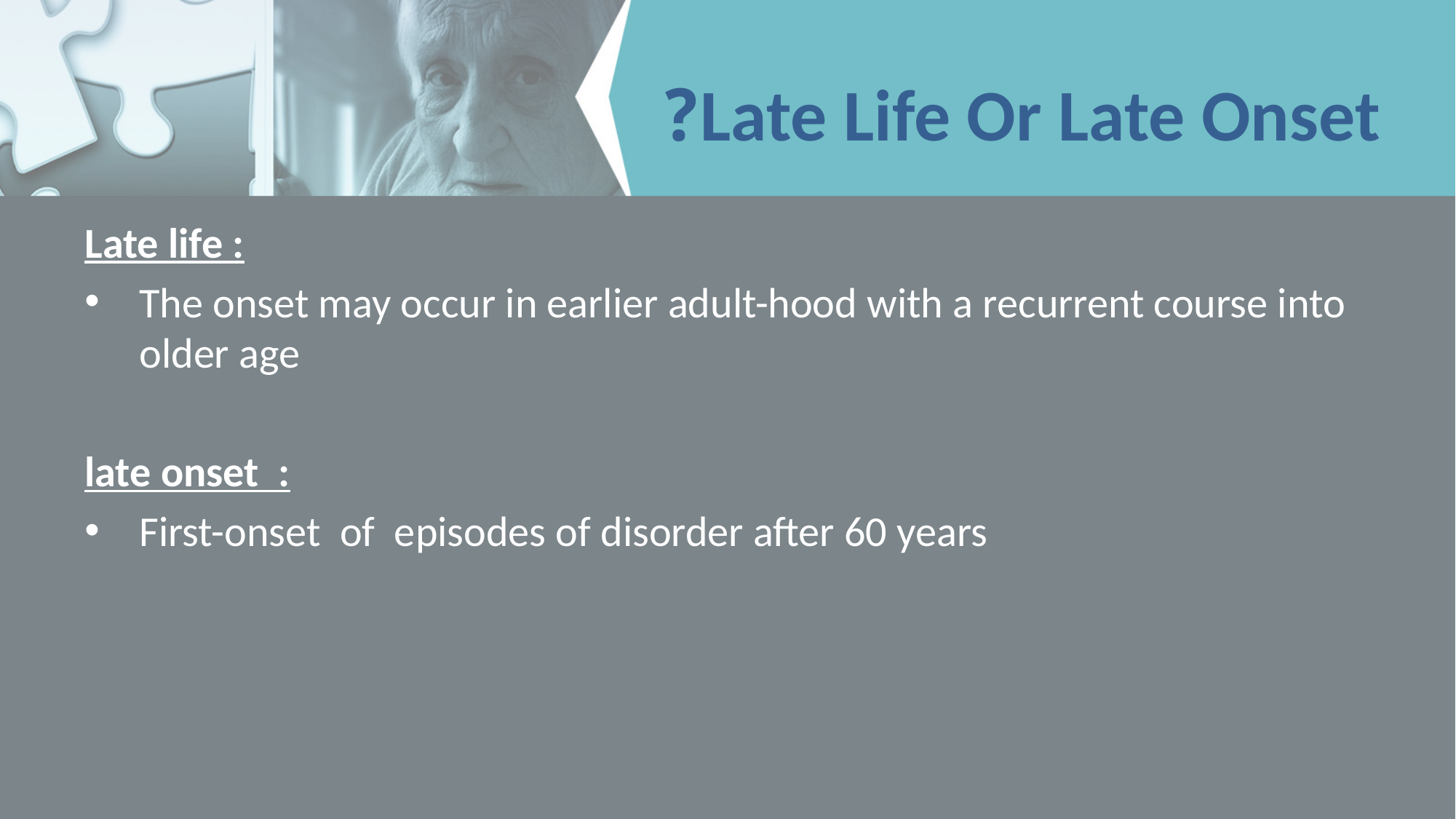

# Late Life Or Late Onset?
Late life :
The onset may occur in earlier adult-hood with a recurrent course into older age

late onset  :
First-onset  of  episodes of disorder after 60 years